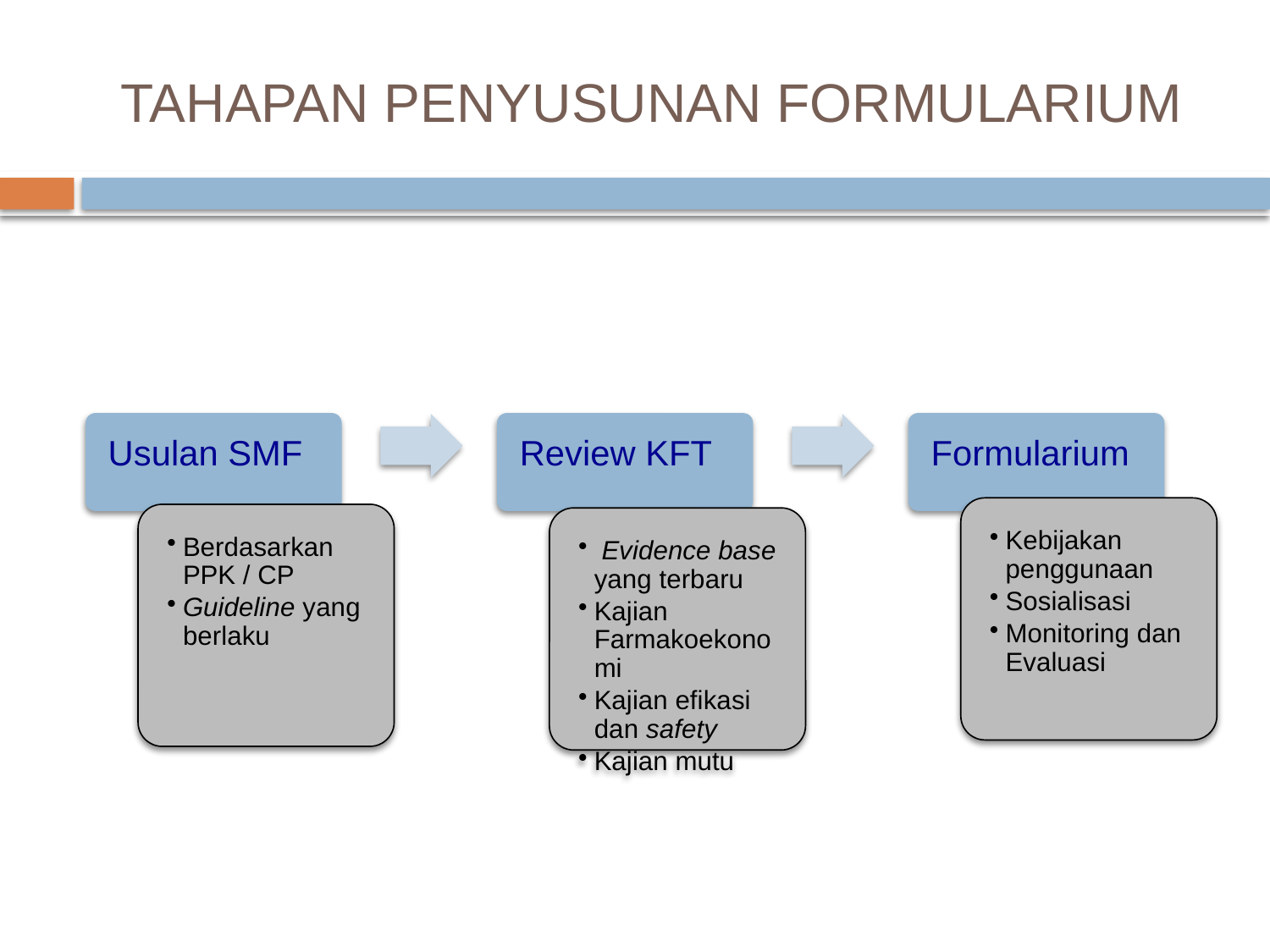

# TAHAPAN PENYUSUNAN FORMULARIUM
Usulan SMF
Berdasarkan PPK / CP
Guideline yang berlaku

Review KFT
 Evidence base yang terbaru
Kajian Farmakoekonomi
Kajian efikasi dan safety
Kajian mutu

Formularium
Kebijakan penggunaan
Sosialisasi
Monitoring dan Evaluasi